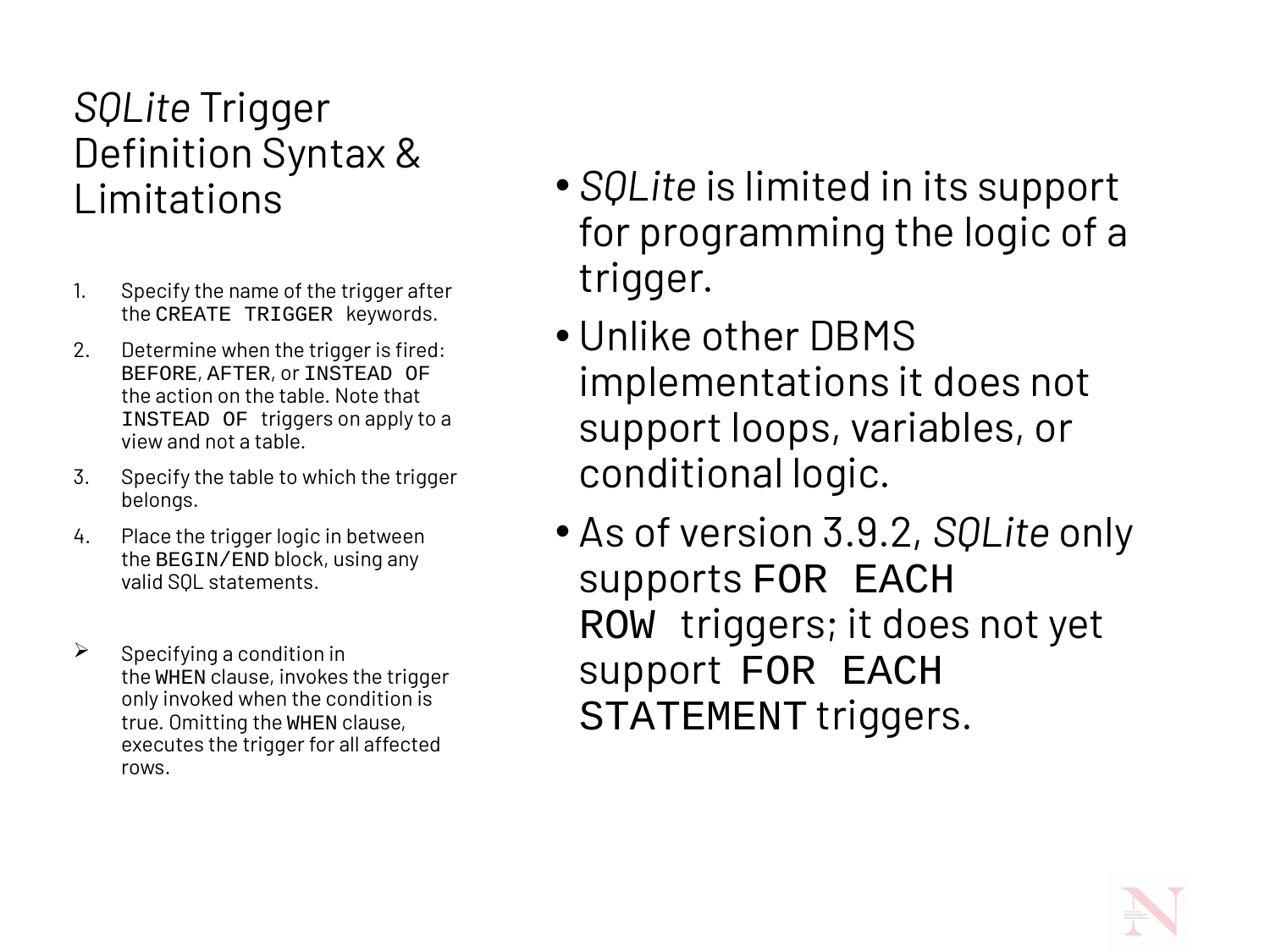

# SQLite Trigger Definition Syntax & Limitations
SQLite is limited in its support for programming the logic of a trigger.
Unlike other DBMS implementations it does not support loops, variables, or conditional logic.
As of version 3.9.2, SQLite only supports FOR EACH ROW triggers; it does not yet support  FOR EACH STATEMENT triggers.

Specify the name of the trigger after the CREATE TRIGGER keywords.
Determine when the trigger is fired: BEFORE, AFTER, or INSTEAD OF the action on the table. Note that INSTEAD OF triggers on apply to a view and not a table.
Specify the table to which the trigger belongs.
Place the trigger logic in between the BEGIN/END block, using any valid SQL statements.

Specifying a condition in the WHEN clause, invokes the trigger only invoked when the condition is true. Omitting the WHEN clause, executes the trigger for all affected rows.